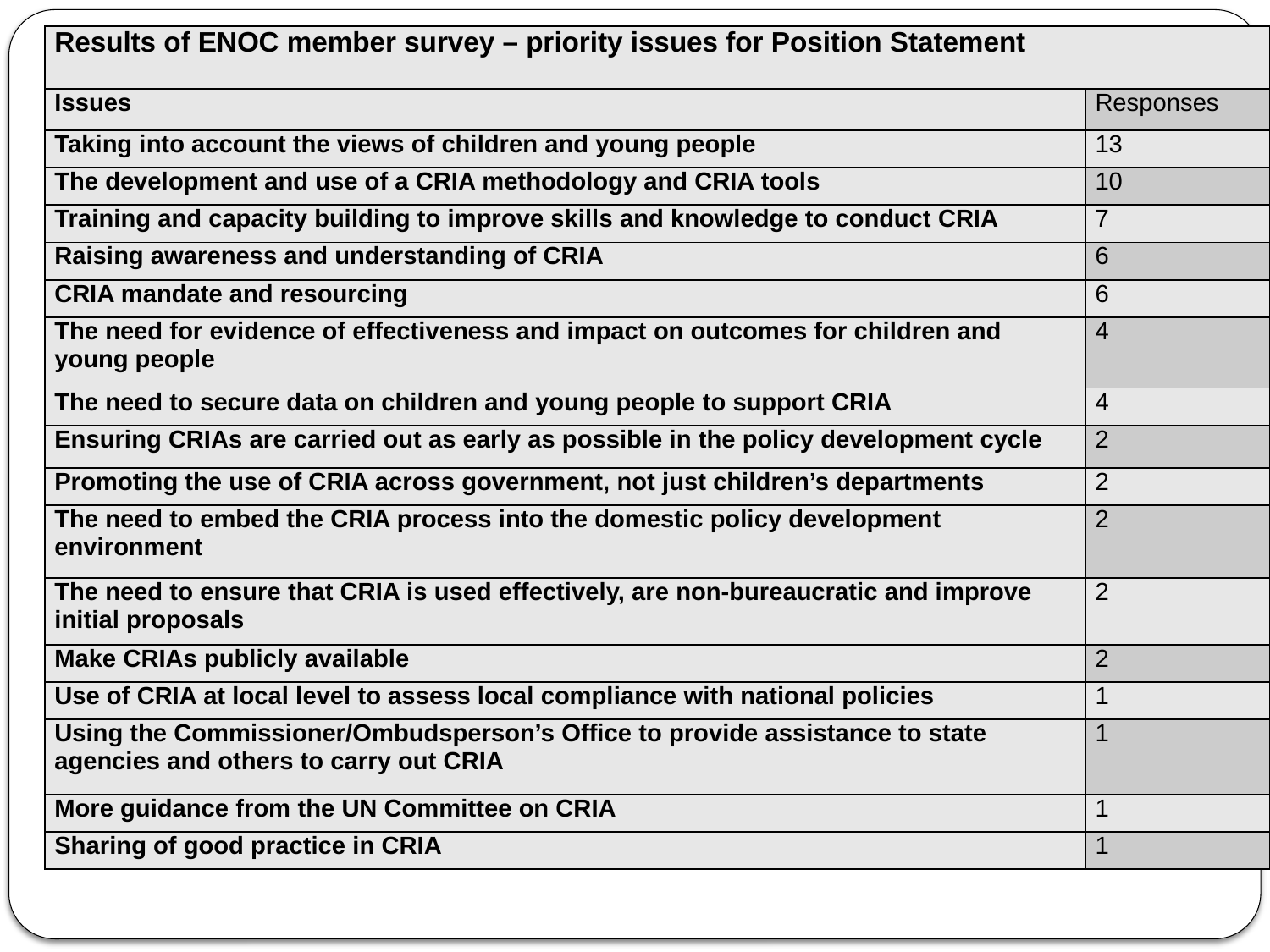

| Results of ENOC member survey – priority issues for Position Statement |  |
| --- | --- |
| Issues | Responses |
| Taking into account the views of children and young people | 13 |
| The development and use of a CRIA methodology and CRIA tools | 10 |
| Training and capacity building to improve skills and knowledge to conduct CRIA | 7 |
| Raising awareness and understanding of CRIA | 6 |
| CRIA mandate and resourcing | 6 |
| The need for evidence of effectiveness and impact on outcomes for children and young people | 4 |
| The need to secure data on children and young people to support CRIA | 4 |
| Ensuring CRIAs are carried out as early as possible in the policy development cycle | 2 |
| Promoting the use of CRIA across government, not just children’s departments | 2 |
| The need to embed the CRIA process into the domestic policy development environment | 2 |
| The need to ensure that CRIA is used effectively, are non-bureaucratic and improve initial proposals | 2 |
| Make CRIAs publicly available | 2 |
| Use of CRIA at local level to assess local compliance with national policies | 1 |
| Using the Commissioner/Ombudsperson’s Office to provide assistance to state agencies and others to carry out CRIA | 1 |
| More guidance from the UN Committee on CRIA | 1 |
| Sharing of good practice in CRIA | 1 |